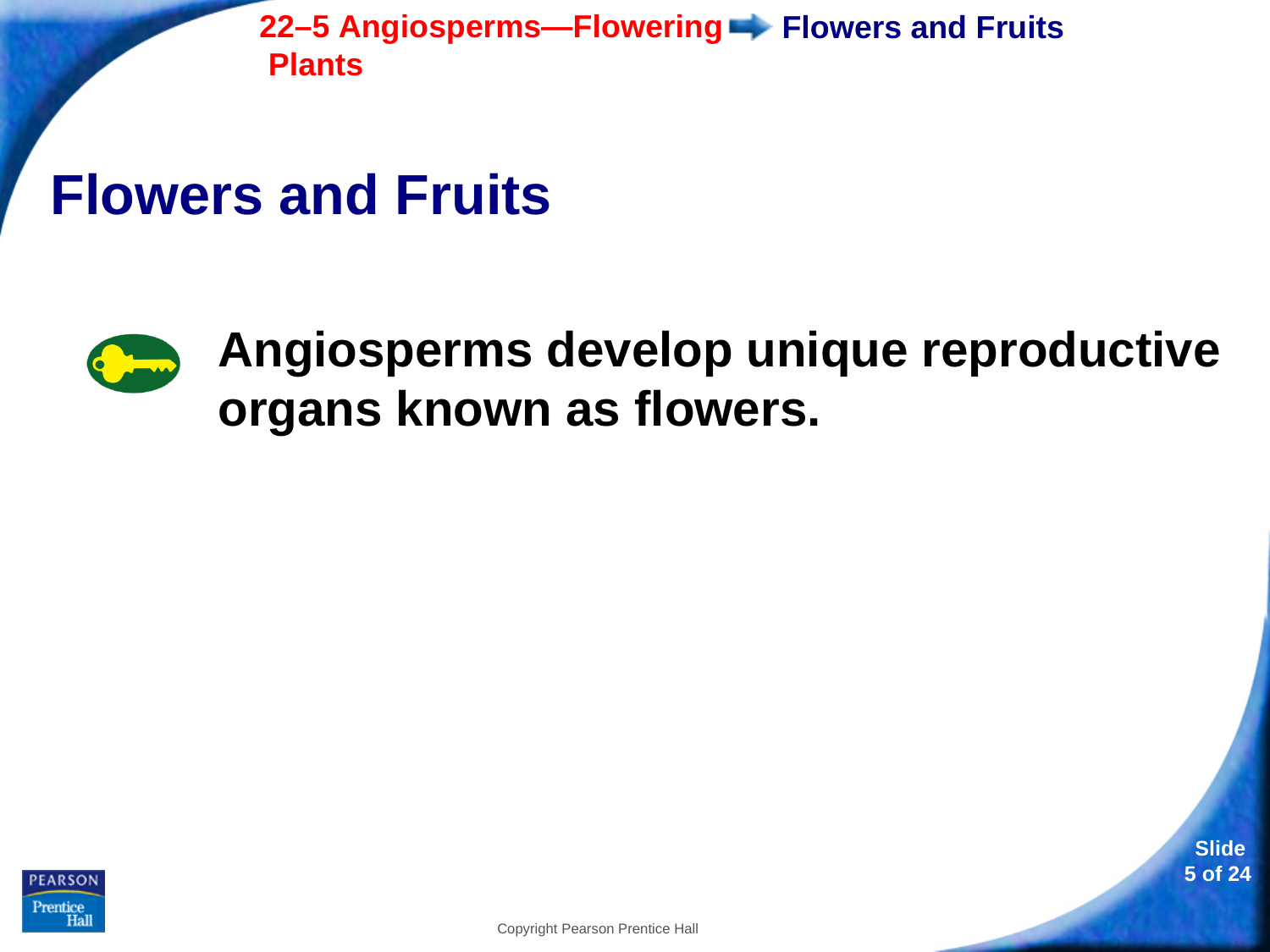

# Flowers and Fruits
Flowers and Fruits
Angiosperms develop unique reproductive organs known as flowers.
Copyright Pearson Prentice Hall